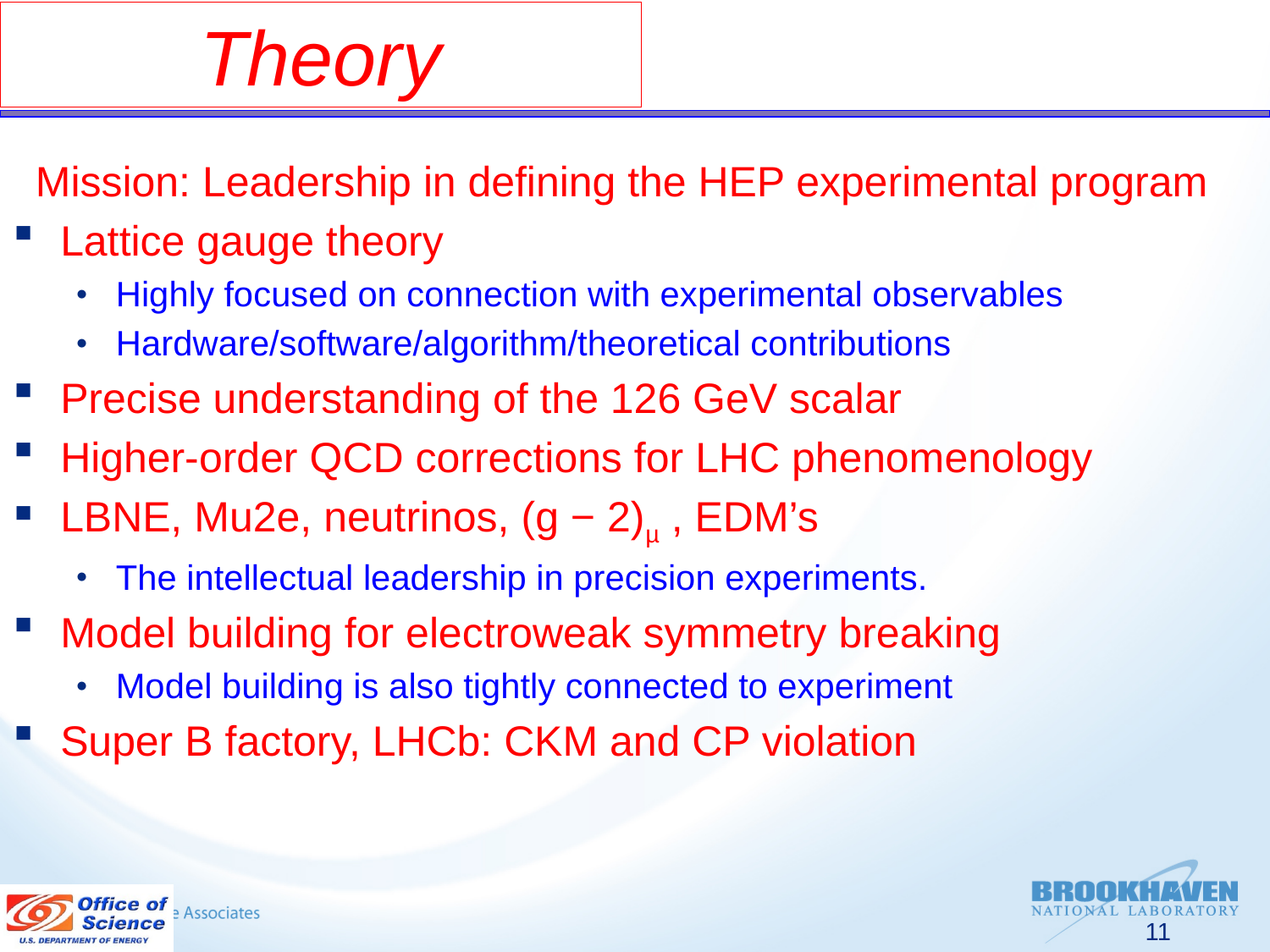

Theory
Mission: Leadership in defining the HEP experimental program
Lattice gauge theory
Highly focused on connection with experimental observables
Hardware/software/algorithm/theoretical contributions
Precise understanding of the 126 GeV scalar
Higher-order QCD corrections for LHC phenomenology
LBNE, Mu2e, neutrinos, (g − 2)µ , EDM’s
The intellectual leadership in precision experiments.
Model building for electroweak symmetry breaking
Model building is also tightly connected to experiment
Super B factory, LHCb: CKM and CP violation

11